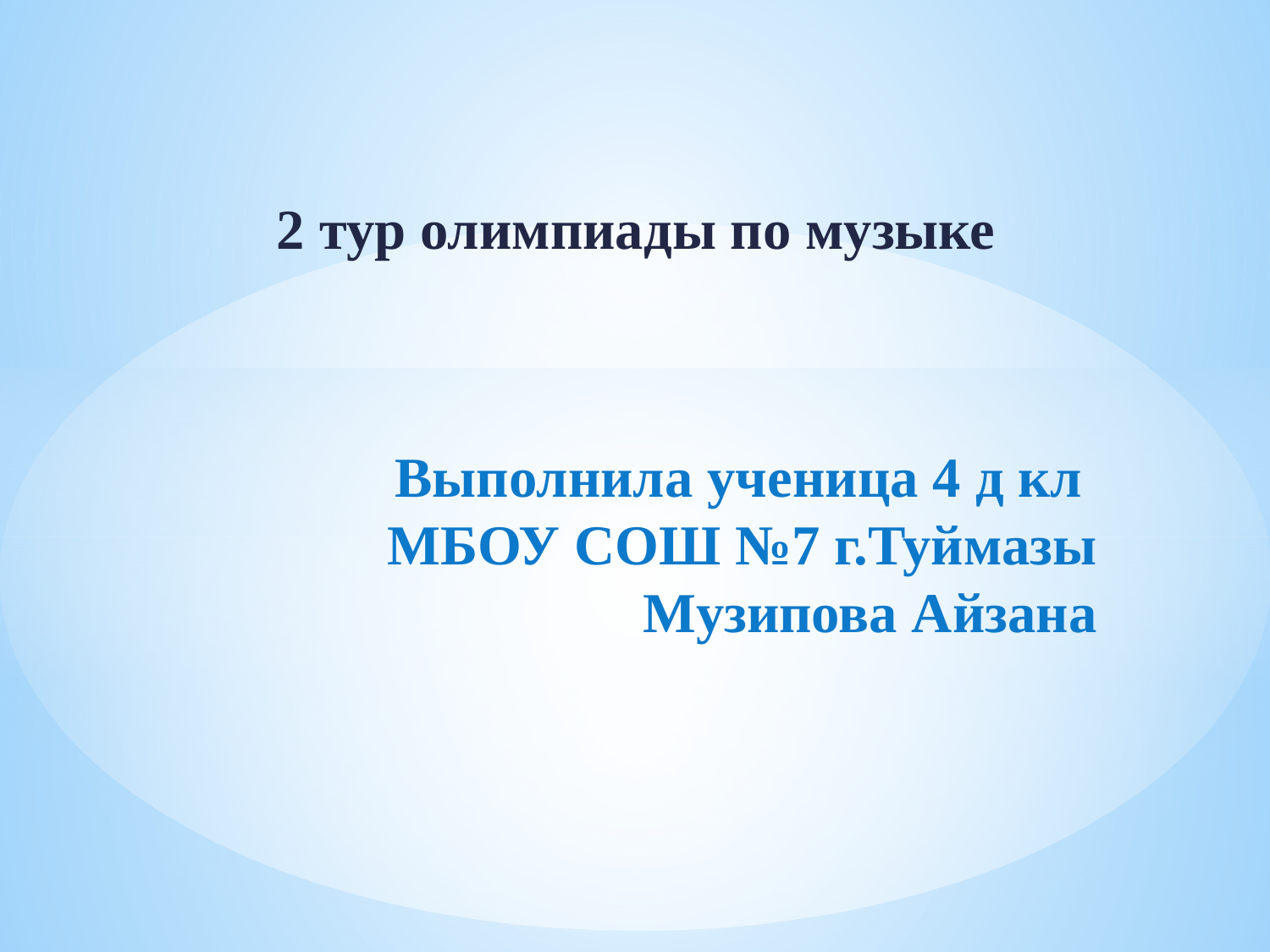

2 тур олимпиады по музыке
# Выполнила ученица 4 д кл МБОУ СОШ №7 г.Туймазы Музипова Айзана